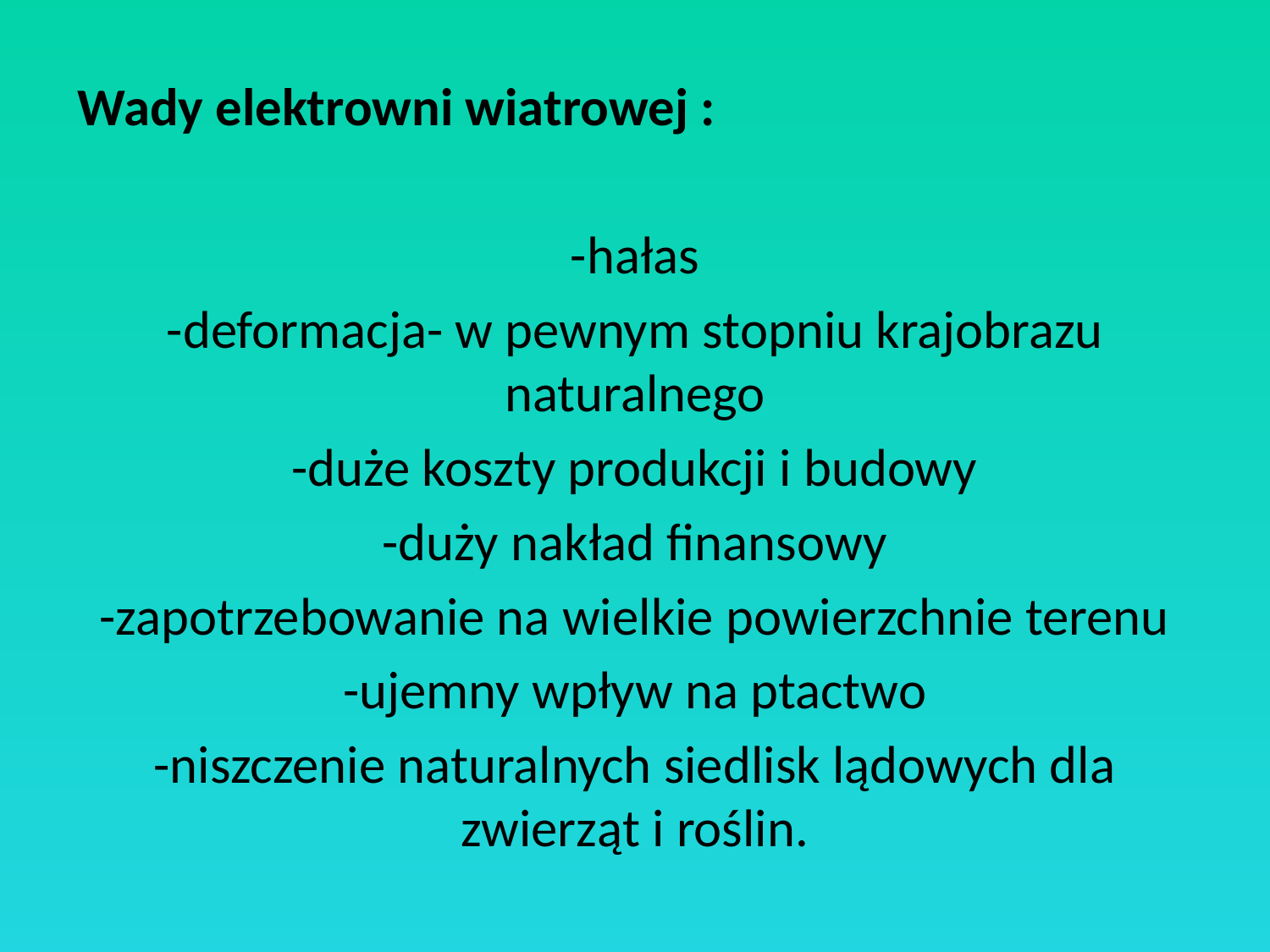

Wady elektrowni wiatrowej :

-hałas
-deformacja- w pewnym stopniu krajobrazu naturalnego
-duże koszty produkcji i budowy
-duży nakład finansowy
-zapotrzebowanie na wielkie powierzchnie terenu
-ujemny wpływ na ptactwo
-niszczenie naturalnych siedlisk lądowych dla zwierząt i roślin.